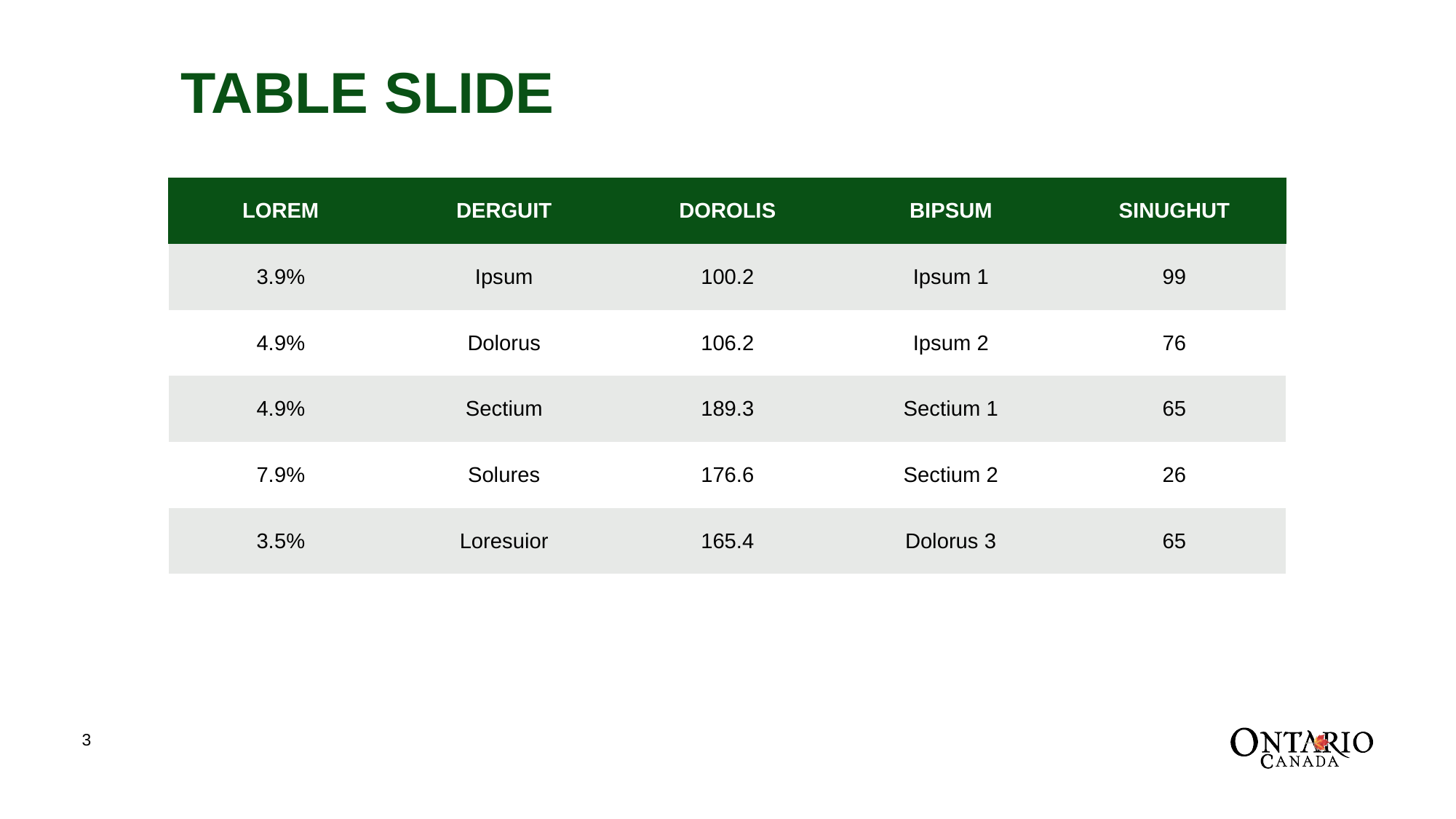

TABLE SLIDE
| LOREM | DERGUIT | DOROLIS | BIPSUM | SINUGHUT |
| --- | --- | --- | --- | --- |
| 3.9% | Ipsum | 100.2 | Ipsum 1 | 99 |
| 4.9% | Dolorus | 106.2 | Ipsum 2 | 76 |
| 4.9% | Sectium | 189.3 | Sectium 1 | 65 |
| 7.9% | Solures | 176.6 | Sectium 2 | 26 |
| 3.5% | Loresuior | 165.4 | Dolorus 3 | 65 |
3